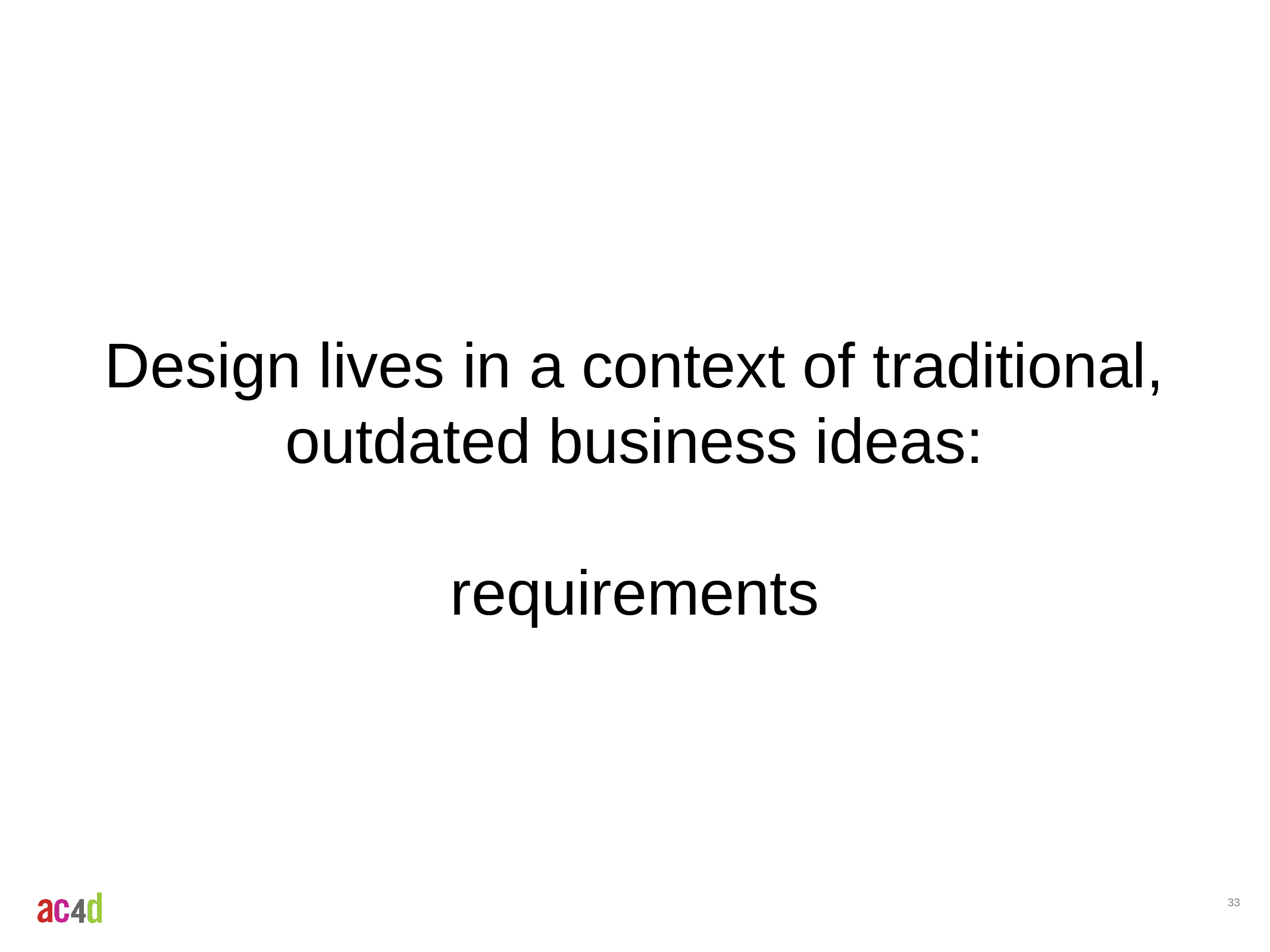

Design lives in a context of traditional, outdated business ideas:
requirements
33